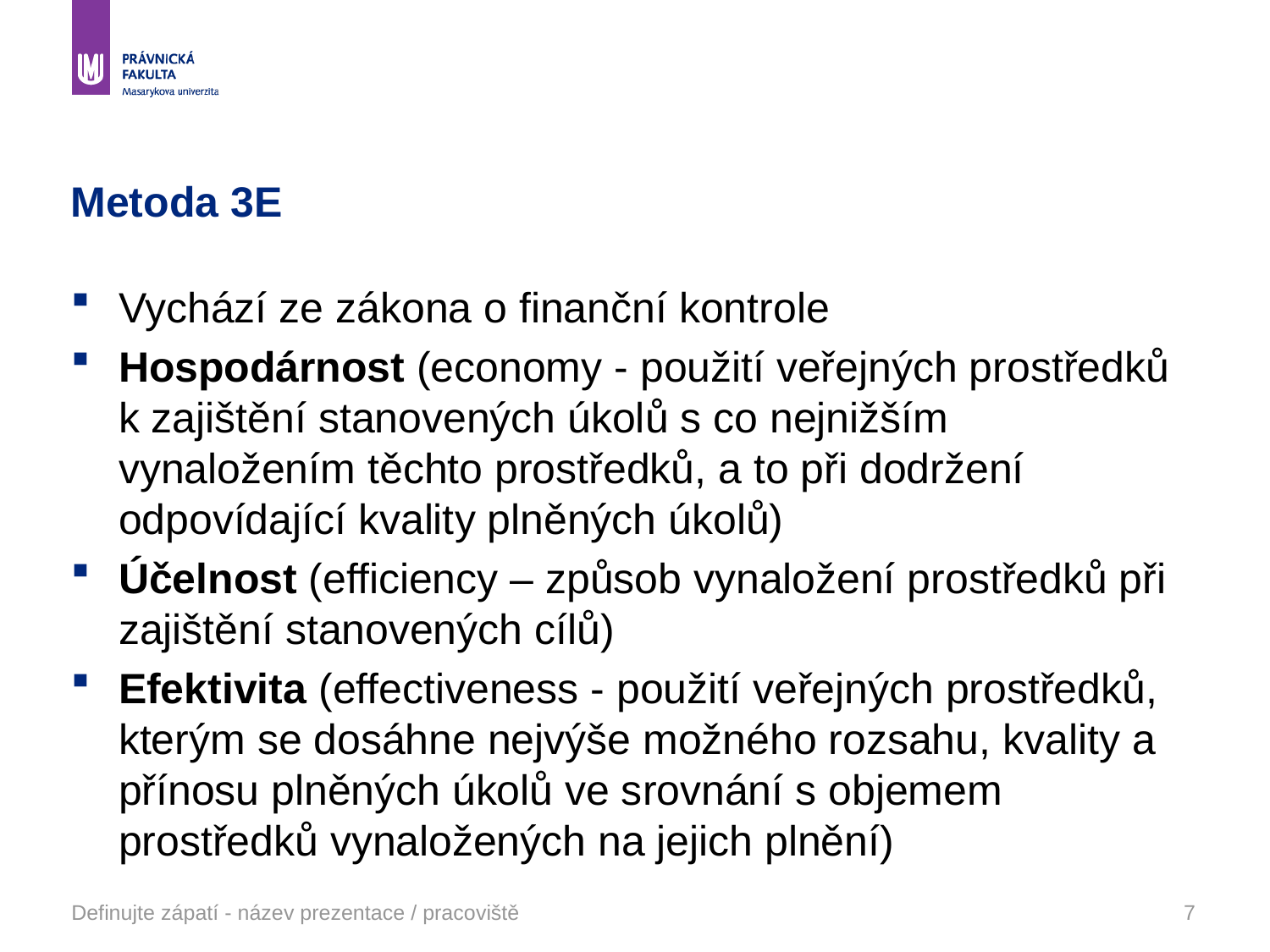

# Metoda 3E
Vychází ze zákona o finanční kontrole
Hospodárnost (economy - použití veřejných prostředků k zajištění stanovených úkolů s co nejnižším vynaložením těchto prostředků, a to při dodržení odpovídající kvality plněných úkolů)
Účelnost (efficiency – způsob vynaložení prostředků při zajištění stanovených cílů)
Efektivita (effectiveness - použití veřejných prostředků, kterým se dosáhne nejvýše možného rozsahu, kvality a přínosu plněných úkolů ve srovnání s objemem prostředků vynaložených na jejich plnění)

Definujte zápatí - název prezentace / pracoviště
7